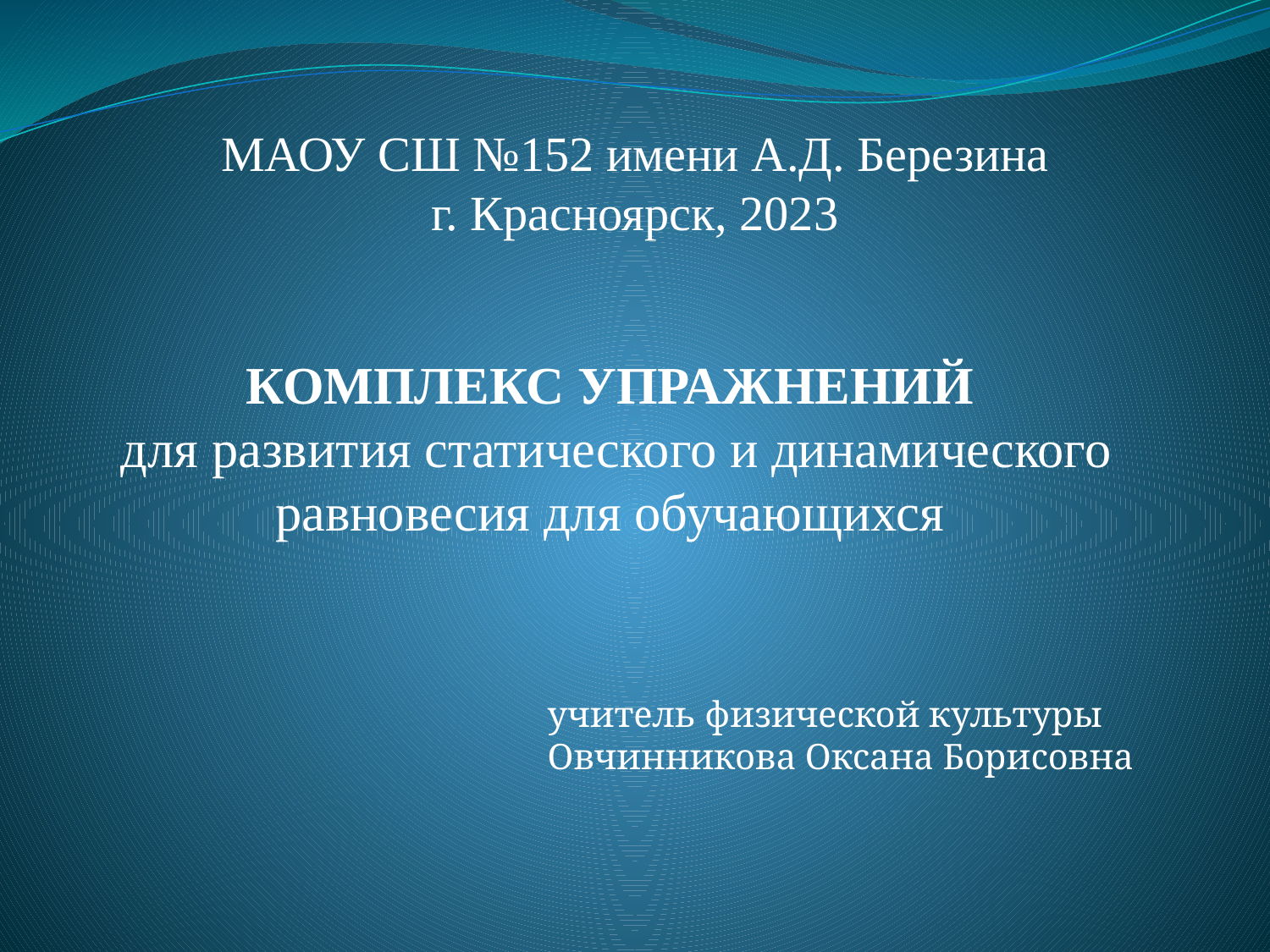

МАОУ СШ №152 имени А.Д. Березина
г. Красноярск, 2023

Комплекс упражнений
 для развития статического и динамического равновесия для обучающихся

учитель физической культуры Овчинникова Оксана Борисовна